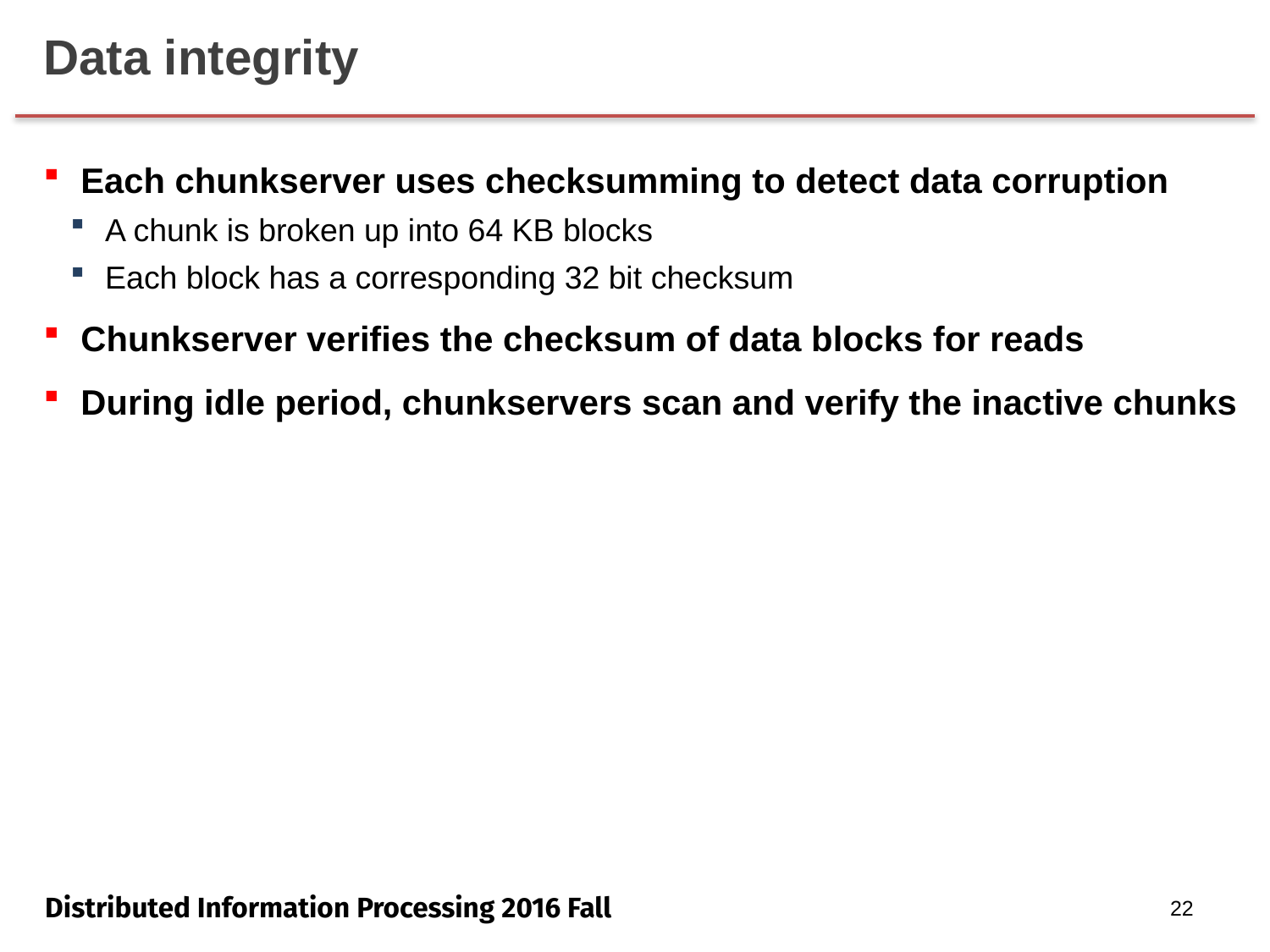

# Data integrity
Each chunkserver uses checksumming to detect data corruption
A chunk is broken up into 64 KB blocks
Each block has a corresponding 32 bit checksum
Chunkserver verifies the checksum of data blocks for reads
During idle period, chunkservers scan and verify the inactive chunks
22